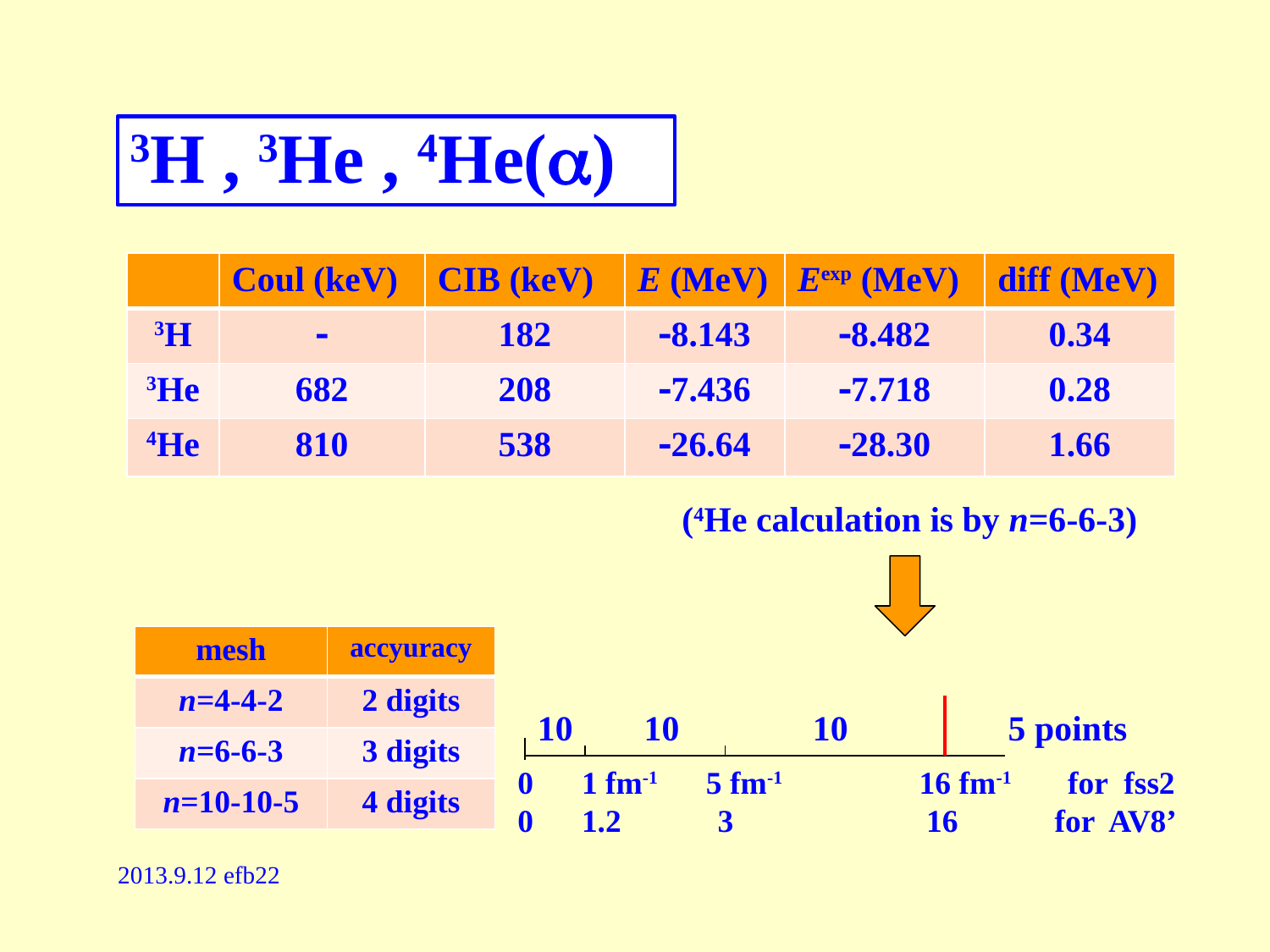

3H , 3He , 4He(α)
|  | Coul (keV) | CIB (keV) | E (MeV) | Eexp (MeV) | diff (MeV) |
| --- | --- | --- | --- | --- | --- |
| 3H | − | 182 | −8.143 | −8.482 | 0.34 |
| 3He | 682 | 208 | −7.436 | −7.718 | 0.28 |
| 4He | 810 | 538 | −26.64 | −28.30 | 1.66 |
(4He calculation is by n=6-6-3)

| mesh | accyuracy |
| --- | --- |
| n=4-4-2 | 2 digits |
| n=6-6-3 | 3 digits |
| n=10-10-5 | 4 digits |
10        10               10                  5 points
0      1 fm-1      5 fm-1                 16 fm-1　 　for  fss2
0      1.2            3                        16            for  AV8’